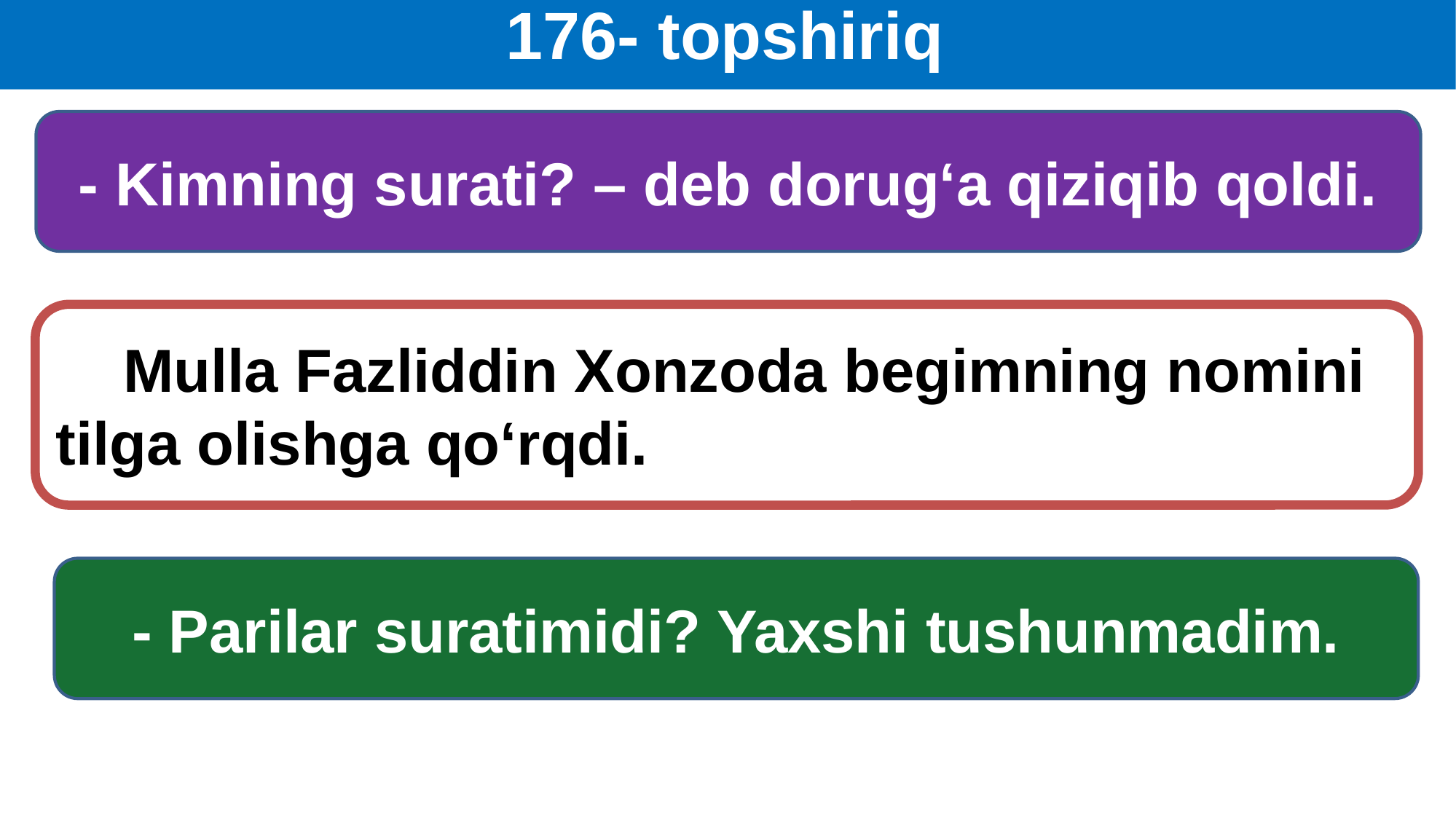

# 176- topshiriq
- Kimning surati? – deb dorug‘a qiziqib qoldi.
    Mulla Fazliddin Xonzoda begimning nomini tilga olishga qo‘rqdi.

- Parilar suratimidi? Yaxshi tushunmadim.